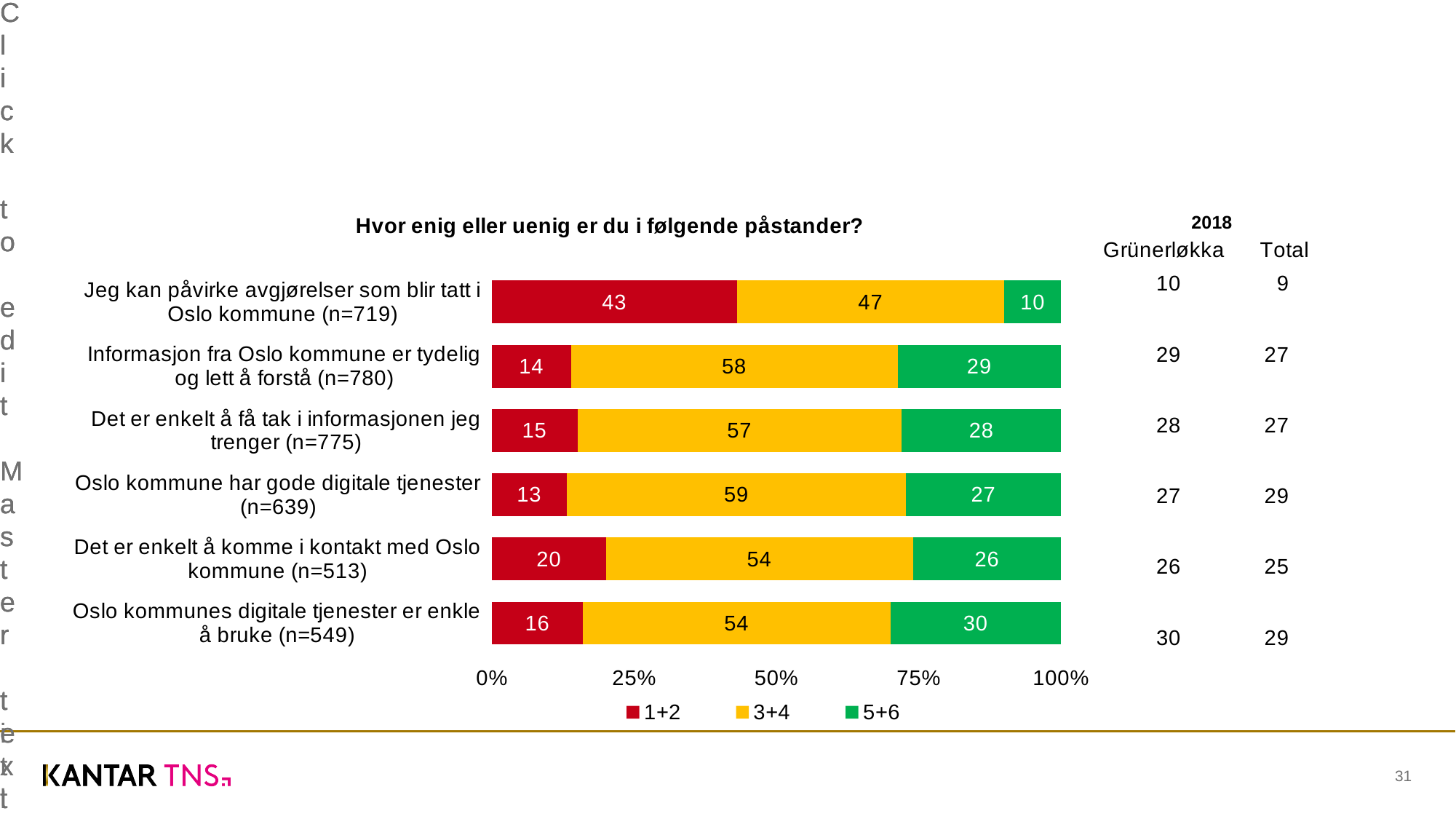

Click to edit Master title style
Click to edit Master text styles
Click to edit Master text styles

### Chart: Hvor enig eller uenig er du i følgende påstander?

| Category | 1+2 | 3+4 | 5+6 |
|---|---|---|---|
| Jeg kan påvirke avgjørelser som blir tatt i Oslo kommune (n=719) | 43.0 | 47.0 | 10.0 |
| Informasjon fra Oslo kommune er tydelig og lett å forstå (n=780) | 14.0 | 58.0 | 29.0 |
| Det er enkelt å få tak i informasjonen jeg trenger (n=775) | 15.0 | 57.0 | 28.0 |
| Oslo kommune har gode digitale tjenester (n=639) | 13.0 | 59.0 | 27.0 |
| Det er enkelt å komme i kontakt med Oslo kommune (n=513) | 20.0 | 54.0 | 26.0 |
| Oslo kommunes digitale tjenester er enkle å bruke (n=549) | 16.0 | 54.0 | 30.0 |

### Chart: 2018

| Category | Grünerløkka | Total |
|---|---|---|
| Jeg kan påvirke avgjørelser som blir tatt i Oslo kommune (n=742) | 10.0 | 9.0 |
| Informasjon fra Oslo kommune er tydelig og lett å forstå (n=2326) | 29.0 | 27.0 |
| Det er enkelt å få tak i informasjonen jeg trenger (n=2203) | 28.0 | 27.0 |
| Oslo kommune har gode digitale tjenester (n=2040) | 27.0 | 29.0 |
| Det er enkelt å komme i kontakt med Oslo kommune (n=1514) | 26.0 | 25.0 |
| Oslo kommunes digitale tjenester er enkle å bruke (n=1848) | 30.0 | 29.0 |
31